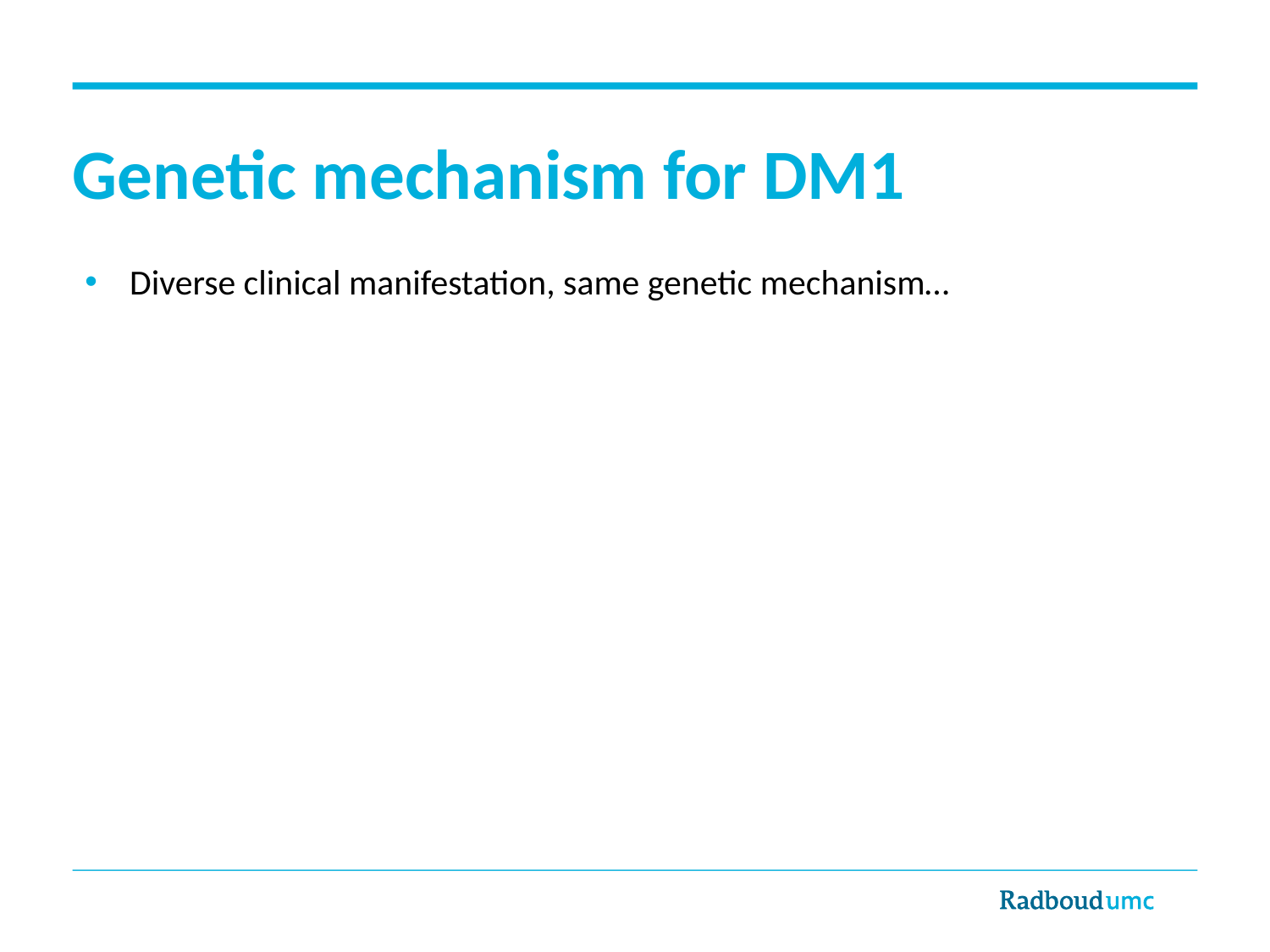

# Genetic mechanism for DM1
Diverse clinical manifestation, same genetic mechanism…